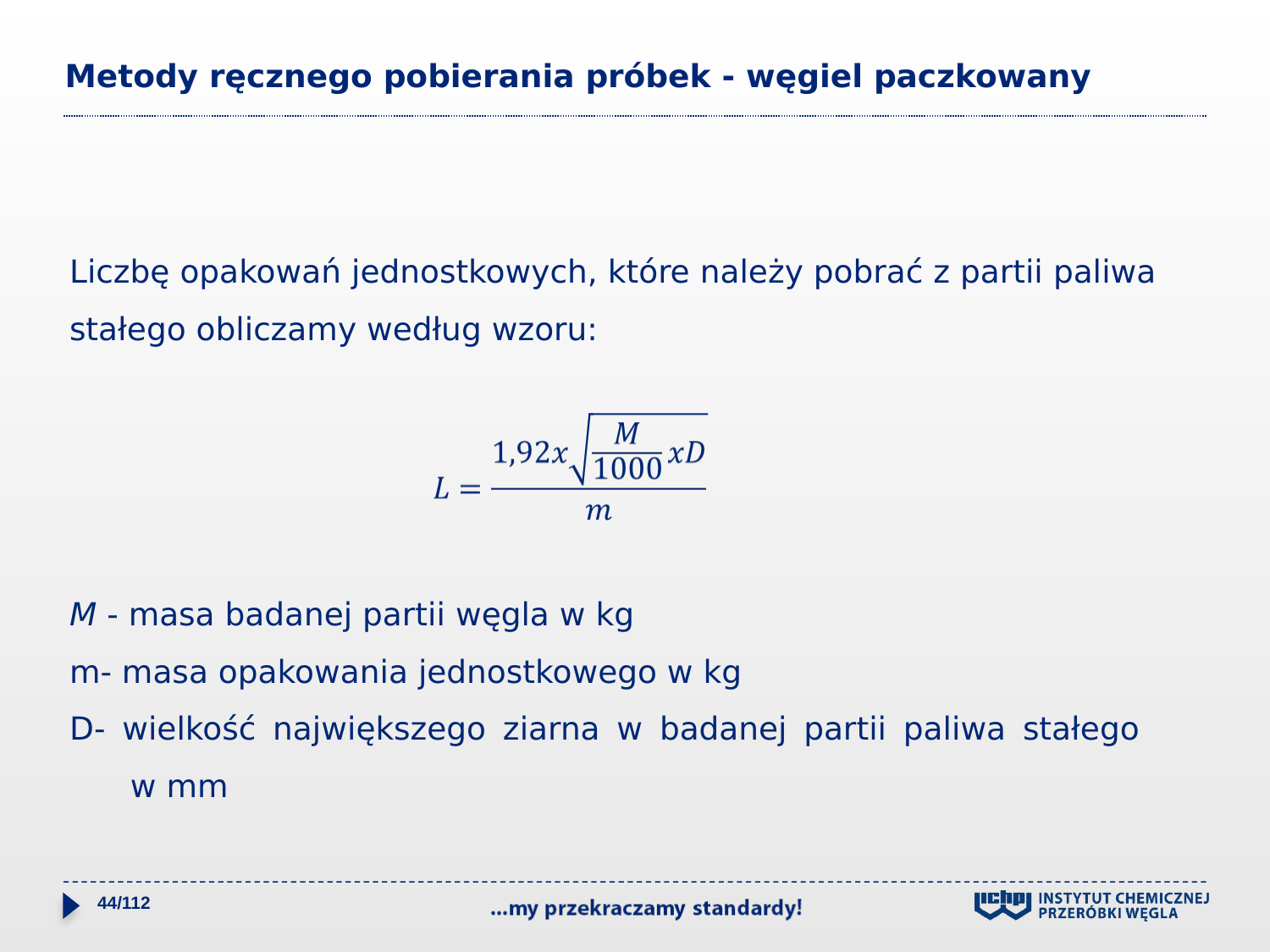

Metody ręcznego pobierania próbek - węgiel paczkowany
Liczbę opakowań jednostkowych, które należy pobrać z partii paliwa stałego obliczamy według wzoru:

M - masa badanej partii węgla w kg
m- masa opakowania jednostkowego w kg
D- wielkość największego ziarna w badanej partii paliwa stałego
      w mm

44/112